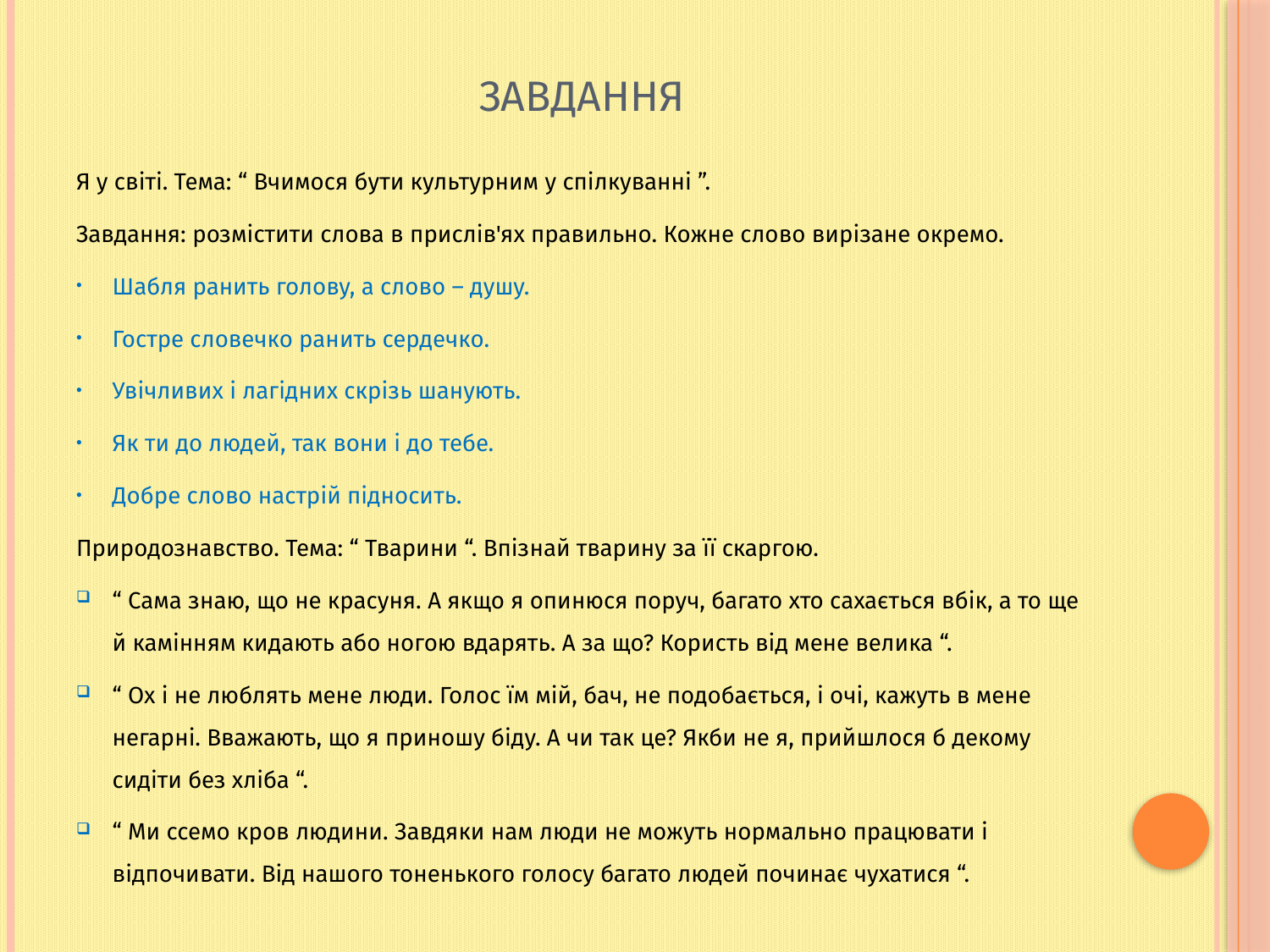

# завдання
Я у світі. Тема: “ Вчимося бути культурним у спілкуванні ”.
Завдання: розмістити слова в прислів'ях правильно. Кожне слово вирізане окремо.
Шабля ранить голову, а слово – душу.
Гостре словечко ранить сердечко.
Увічливих і лагідних скрізь шанують.
Як ти до людей, так вони і до тебе.
Добре слово настрій підносить.
Природознавство. Тема: “ Тварини “. Впізнай тварину за її скаргою.
“ Сама знаю, що не красуня. А якщо я опинюся поруч, багато хто сахається вбік, а то ще й камінням кидають або ногою вдарять. А за що? Користь від мене велика “.
“ Ох і не люблять мене люди. Голос їм мій, бач, не подобається, і очі, кажуть в мене негарні. Вважають, що я приношу біду. А чи так це? Якби не я, прийшлося б декому сидіти без хліба “.
“ Ми ссемо кров людини. Завдяки нам люди не можуть нормально працювати і відпочивати. Від нашого тоненького голосу багато людей починає чухатися “.